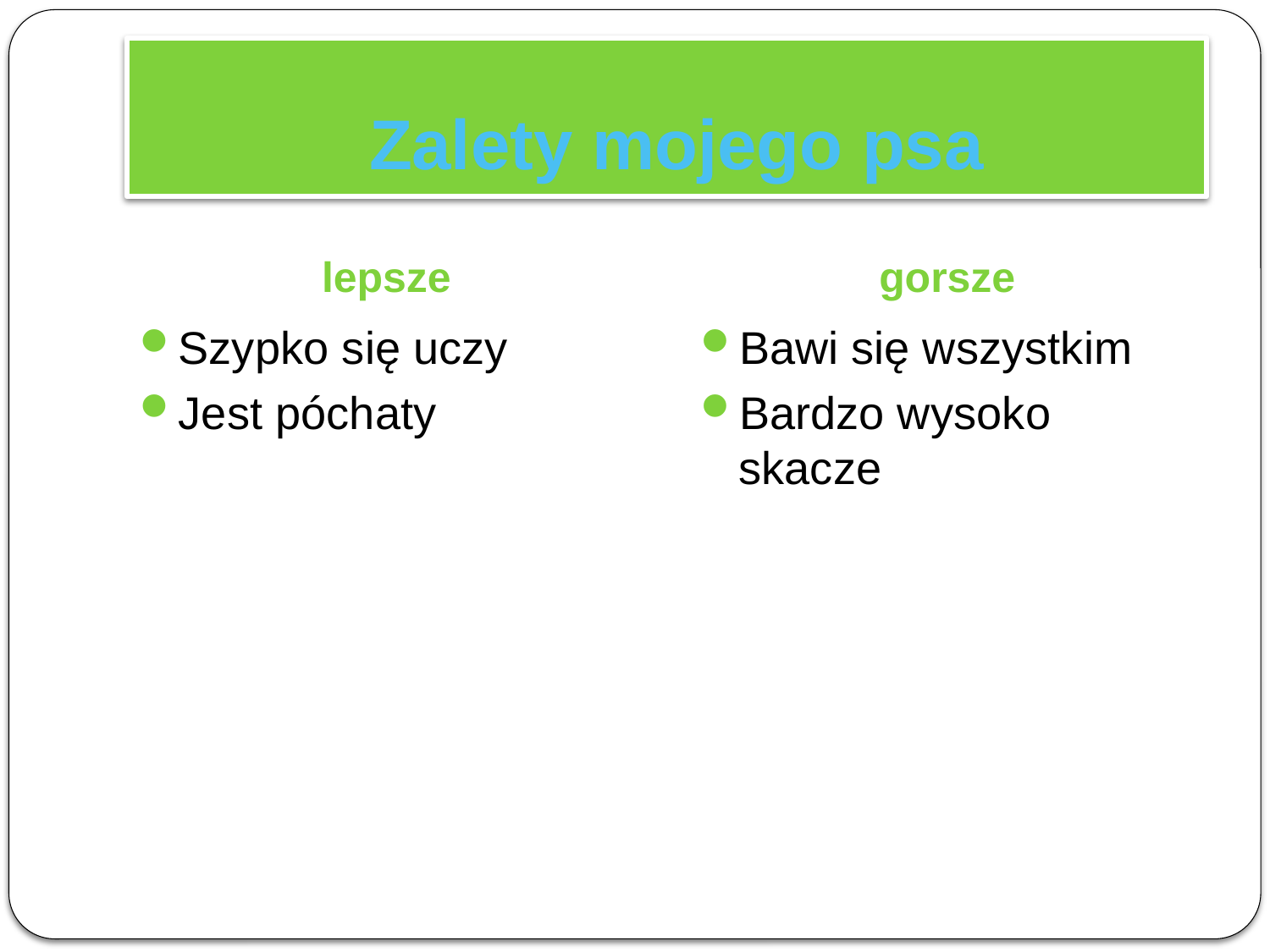

# Zalety mojego psa
lepsze
gorsze
Szypko się uczy
Jest póchaty
Bawi się wszystkim
Bardzo wysoko skacze